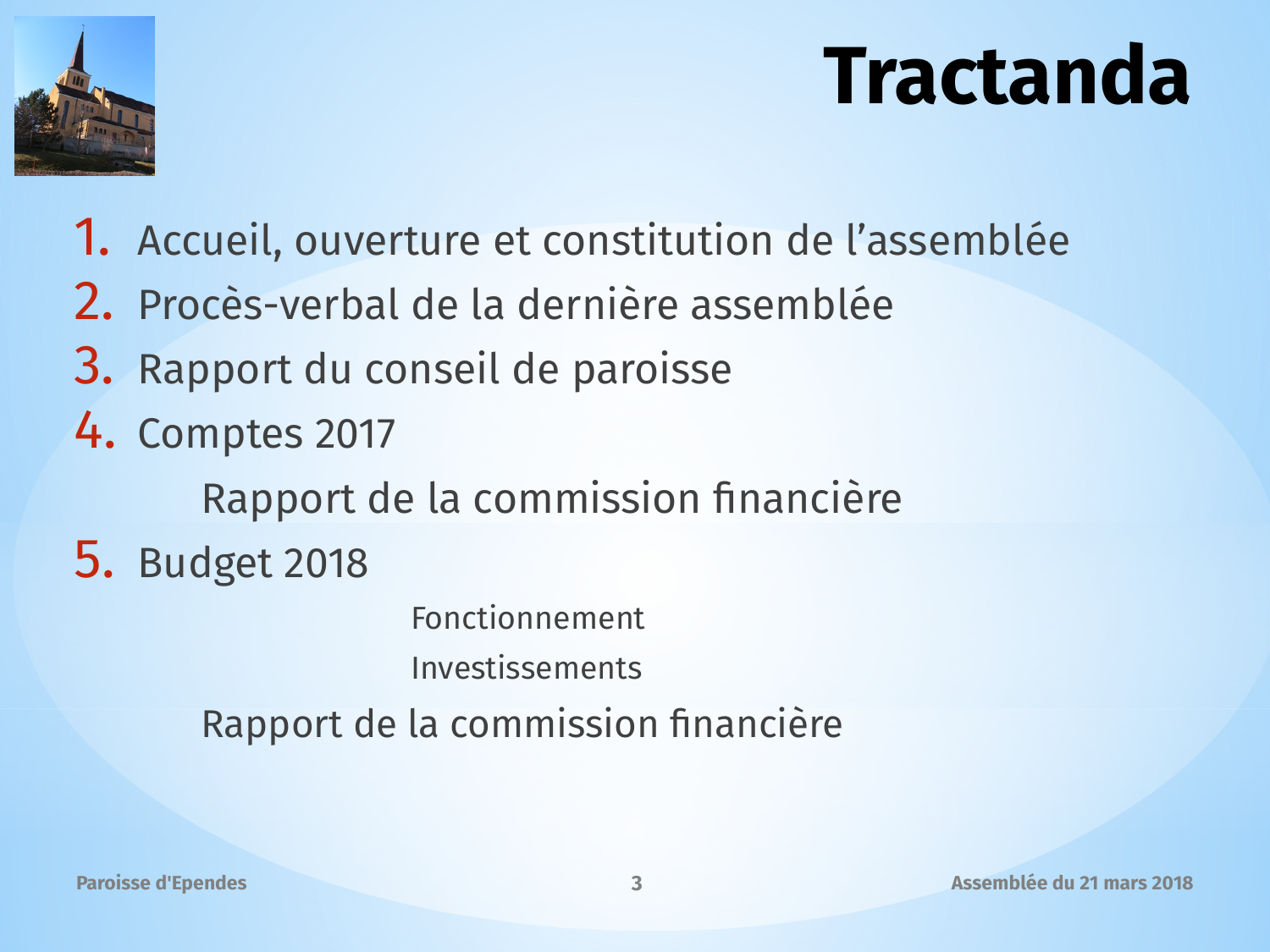

# Tractanda
Accueil, ouverture et constitution de l’assemblée
Procès-verbal de la dernière assemblée
Rapport du conseil de paroisse
Comptes 2017
	Rapport de la commission financière
Budget 2018
		Fonctionnement
		Investissements
	Rapport de la commission financière

Paroisse d'Ependes
3
Assemblée du 21 mars 2018